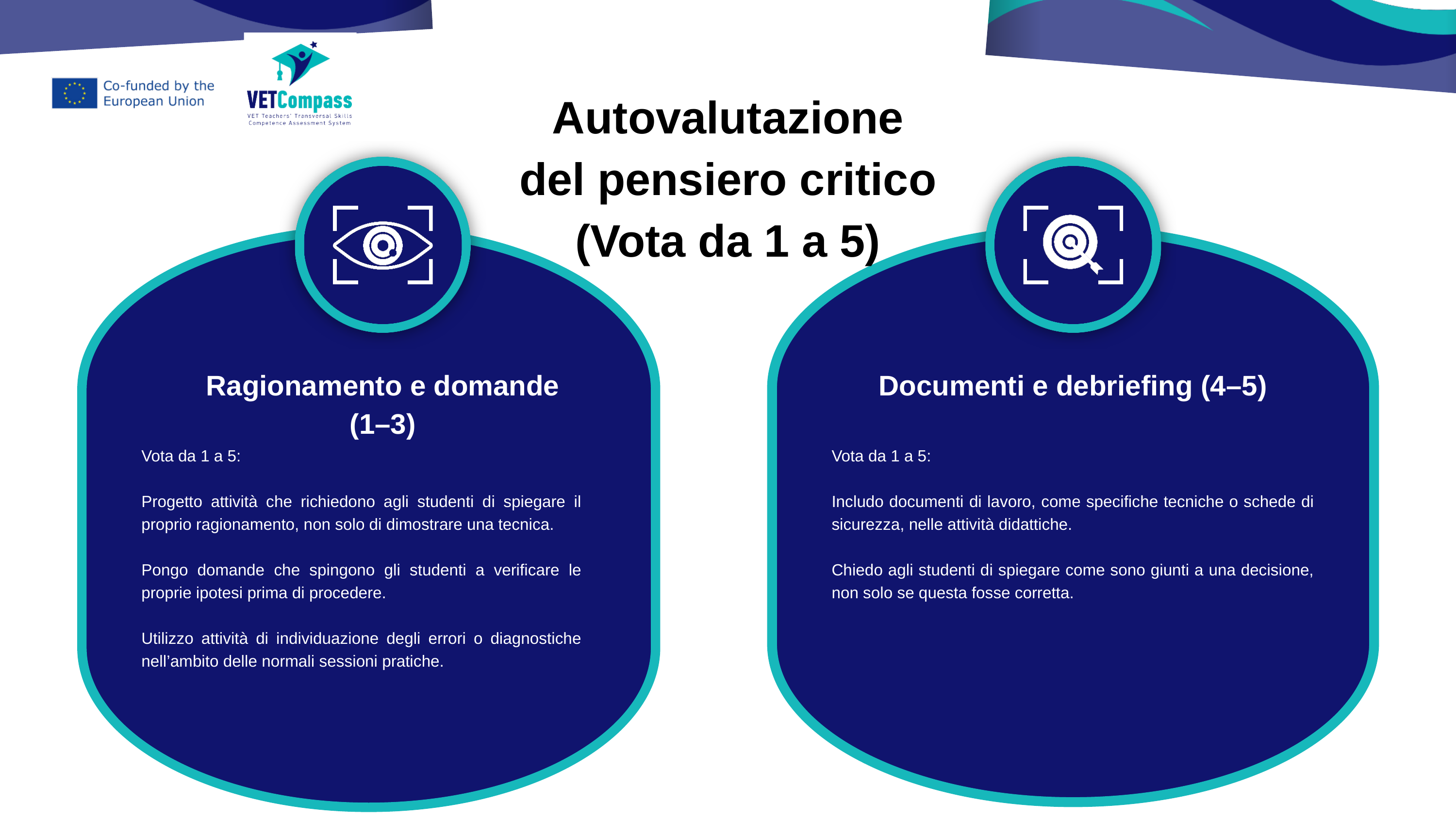

Autovalutazione del pensiero critico (Vota da 1 a 5)

Ragionamento e domande (1–3)
Documenti e debriefing (4–5)
Vota da 1 a 5:

Progetto attività che richiedono agli studenti di spiegare il proprio ragionamento, non solo di dimostrare una tecnica.

Pongo domande che spingono gli studenti a verificare le proprie ipotesi prima di procedere.

Utilizzo attività di individuazione degli errori o diagnostiche nell’ambito delle normali sessioni pratiche.
Vota da 1 a 5:

Includo documenti di lavoro, come specifiche tecniche o schede di sicurezza, nelle attività didattiche.

Chiedo agli studenti di spiegare come sono giunti a una decisione, non solo se questa fosse corretta.